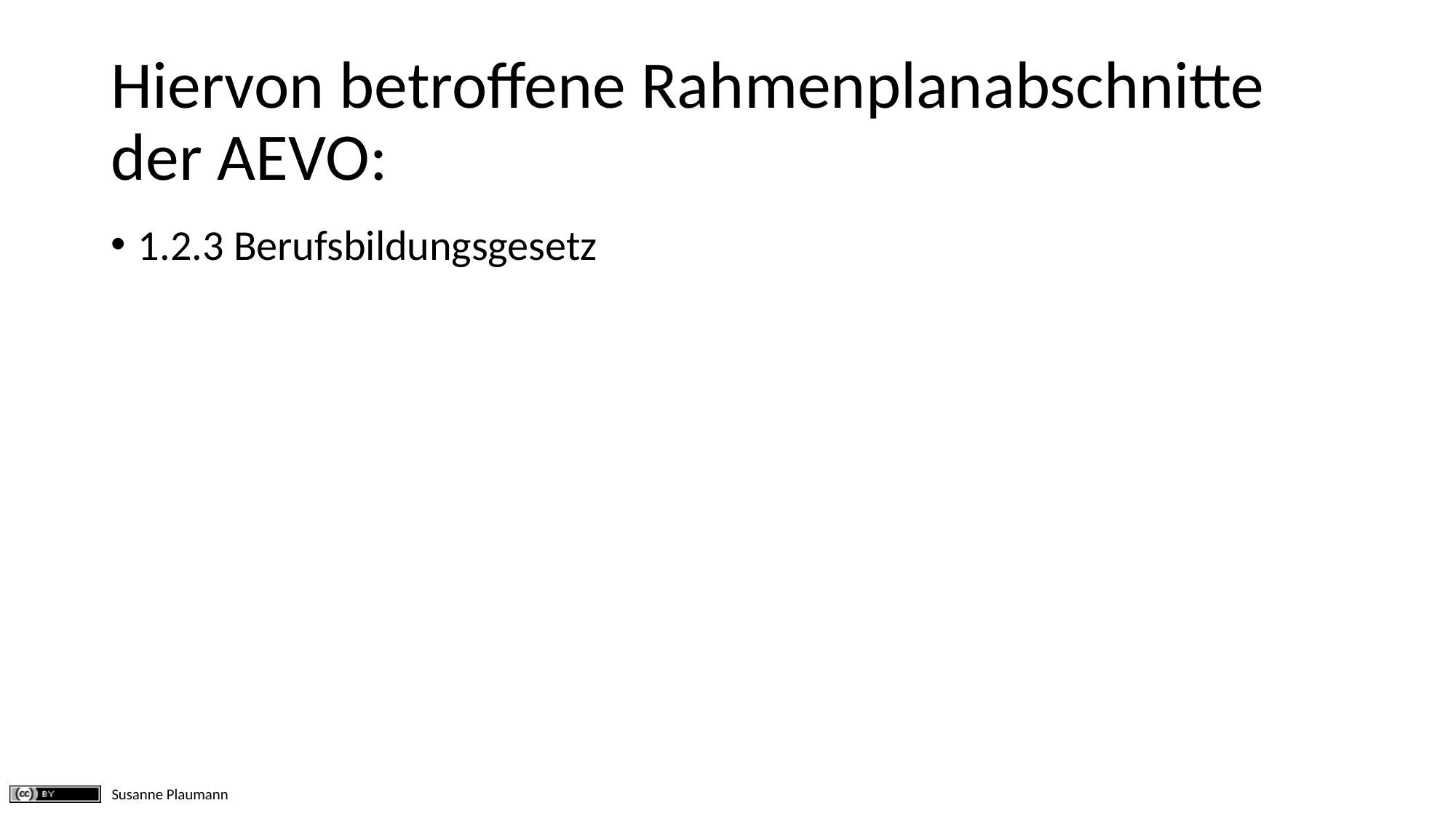

# Hiervon betroffene Rahmenplanabschnitte der AEVO:
1.2.3 Berufsbildungsgesetz